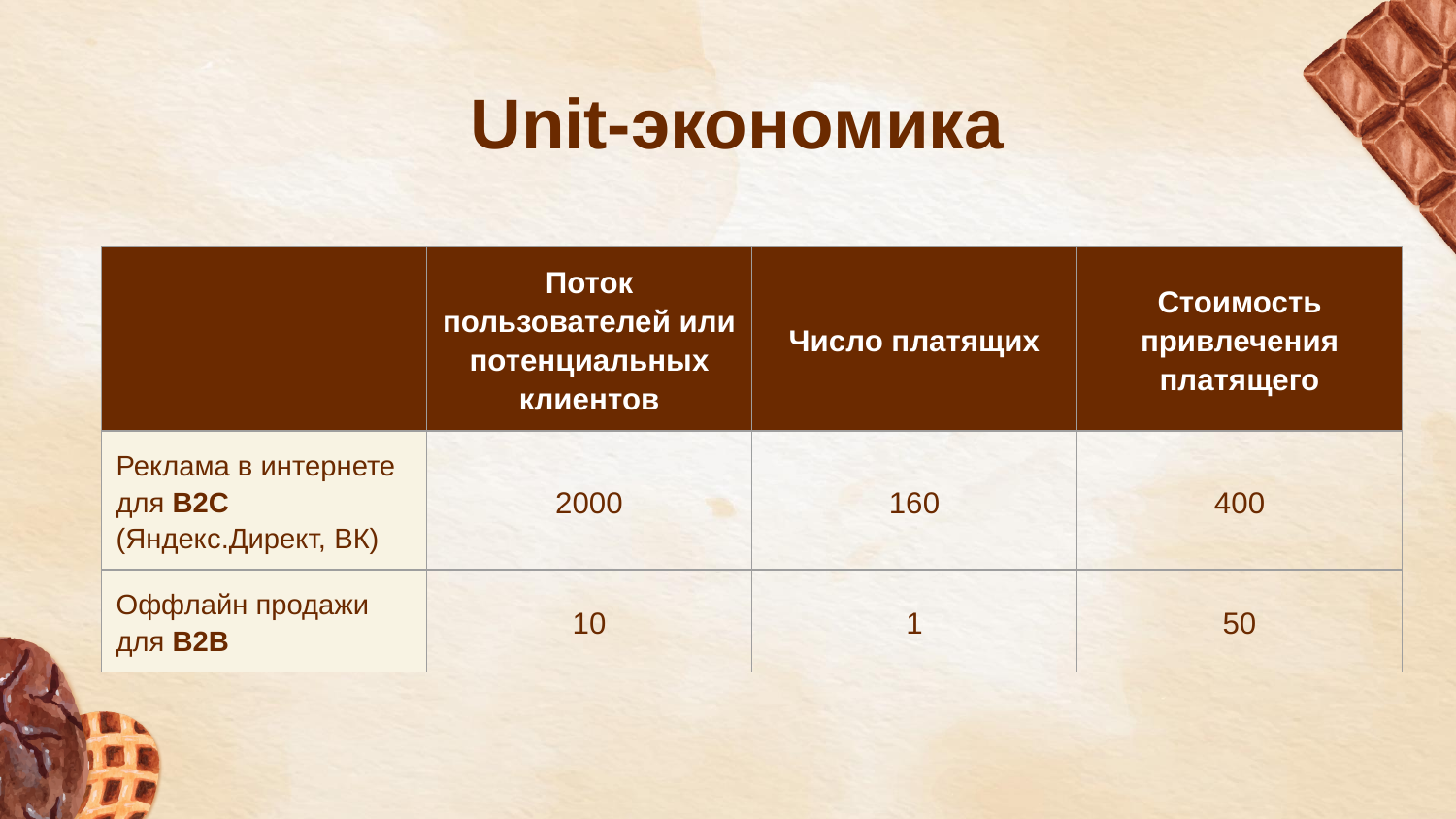

# Unit-экономика
|  | Поток пользователей или потенциальных клиентов | Число платящих | Стоимость привлечения платящего |
| --- | --- | --- | --- |
| Реклама в интернете для B2C (Яндекс.Директ, ВК) | 2000 | 160 | 400 |
| Оффлайн продажи для В2В | 10 | 1 | 50 |